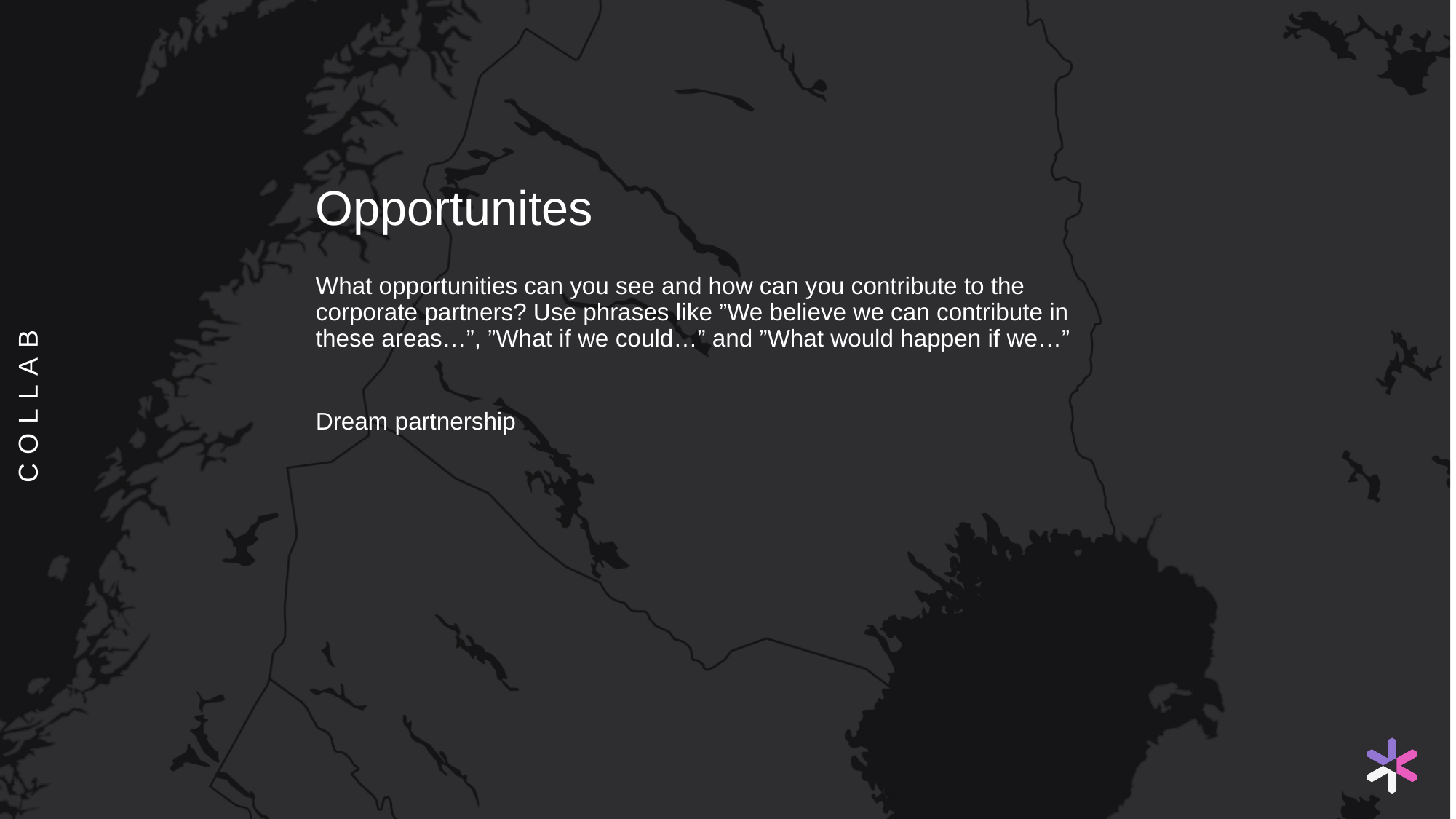

# Opportunites
What opportunities can you see and how can you contribute to the corporate partners? Use phrases like ”We believe we can contribute in these areas…”, ”What if we could…” and ”What would happen if we…”

Dream partnership